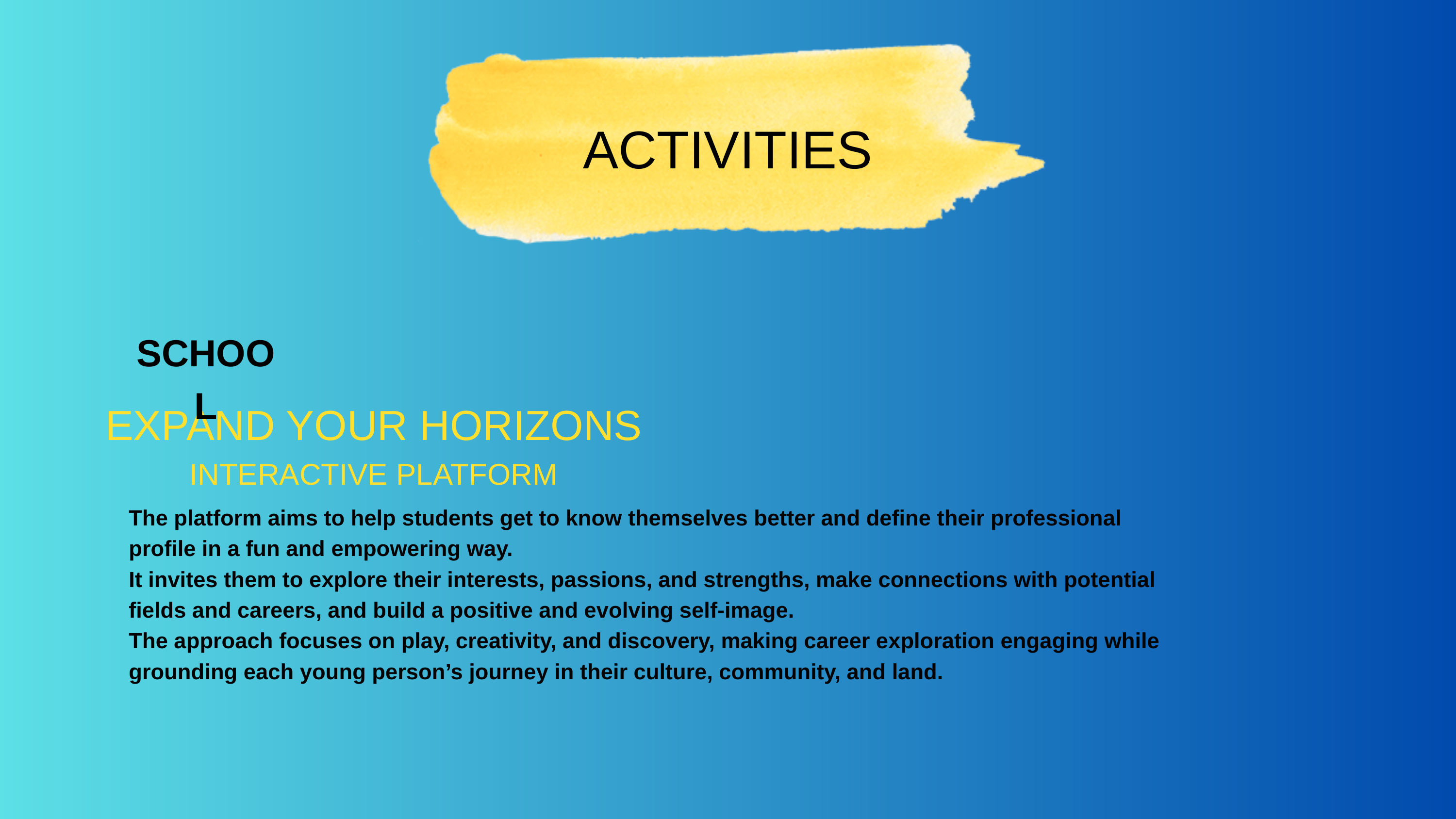

ACTIVITIES
SCHOOL
EXPAND YOUR HORIZONS
INTERACTIVE PLATFORM
The platform aims to help students get to know themselves better and define their professional profile in a fun and empowering way.
It invites them to explore their interests, passions, and strengths, make connections with potential fields and careers, and build a positive and evolving self-image.
The approach focuses on play, creativity, and discovery, making career exploration engaging while grounding each young person’s journey in their culture, community, and land.